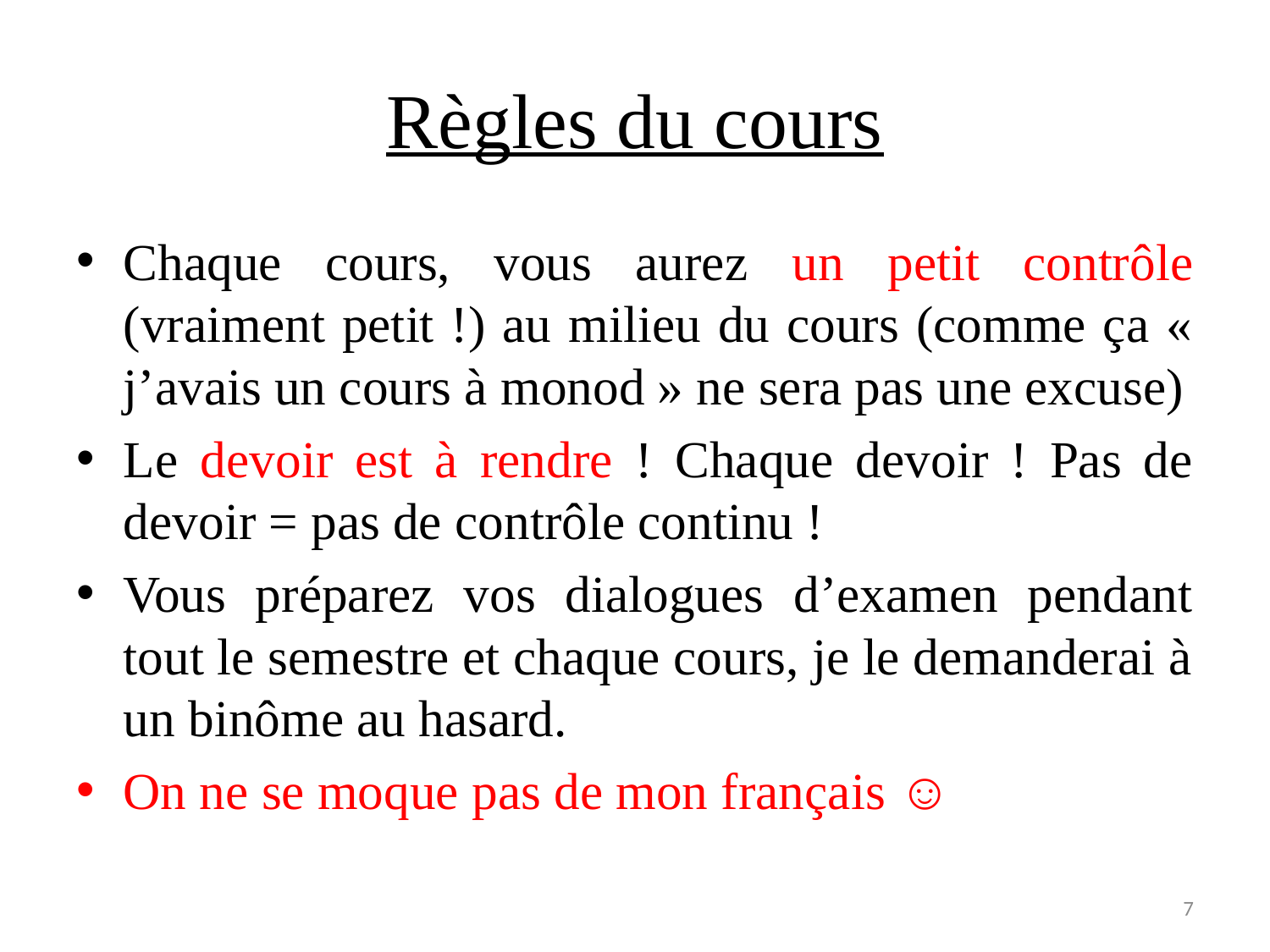

# Règles du cours
Chaque cours, vous aurez un petit contrôle (vraiment petit !) au milieu du cours (comme ça « j’avais un cours à monod » ne sera pas une excuse)
Le devoir est à rendre ! Chaque devoir ! Pas de devoir = pas de contrôle continu !
Vous préparez vos dialogues d’examen pendant tout le semestre et chaque cours, je le demanderai à un binôme au hasard.
On ne se moque pas de mon français ☺

7